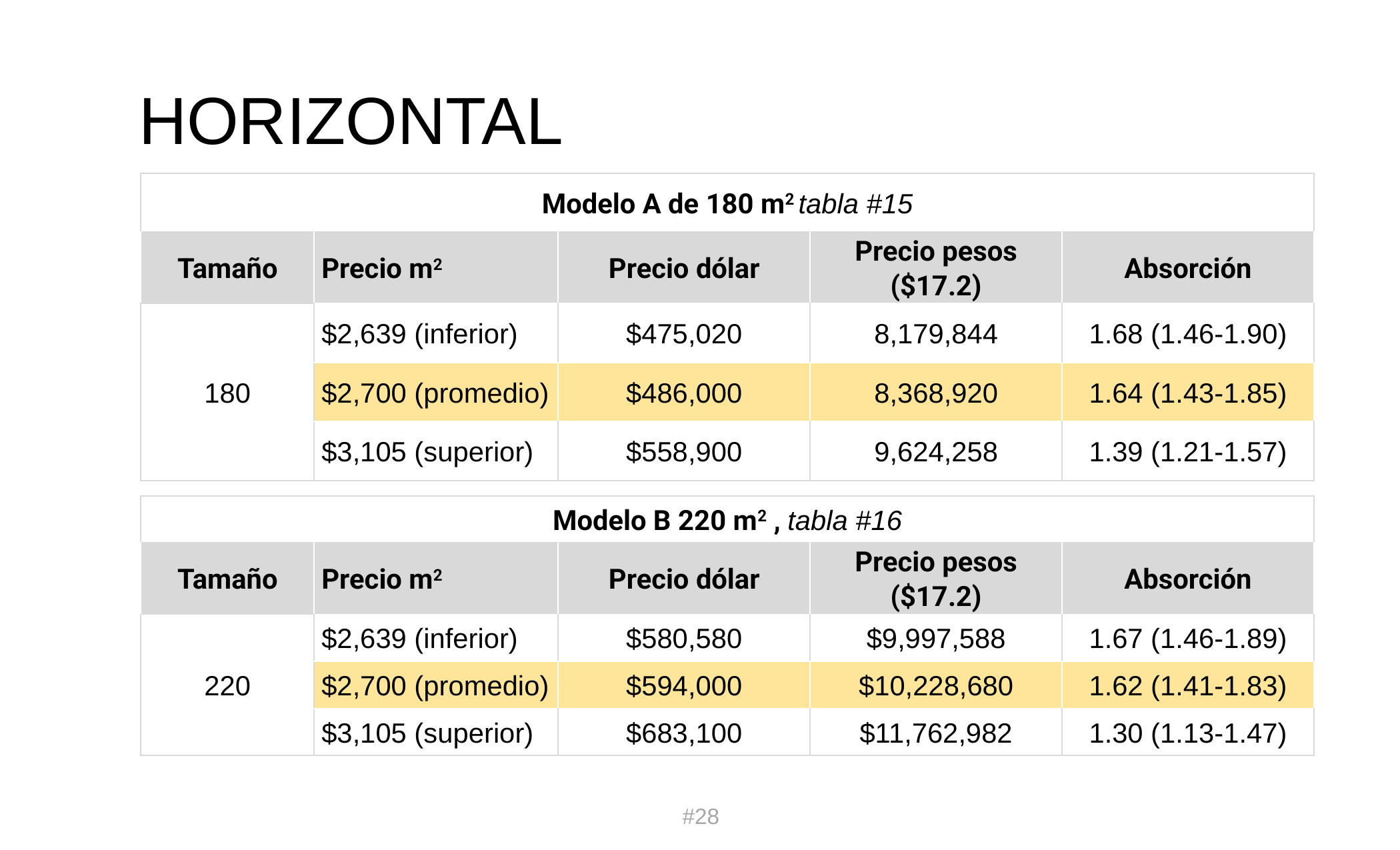

horizontal
| Modelo A de 180 m2 tabla #15 |  |  |  |  |
| --- | --- | --- | --- | --- |
| Tamaño | Precio m2 | Precio dólar | Precio pesos ($17.2) | Absorción |
| 180 | $2,639 (inferior) | $475,020 | 8,179,844 | 1.68 (1.46-1.90) |
|  | $2,700 (promedio) | $486,000 | 8,368,920 | 1.64 (1.43-1.85) |
|  | $3,105 (superior) | $558,900 | 9,624,258 | 1.39 (1.21-1.57) |
| Modelo B 220 m2 , tabla #16 |  |  |  |  |
| --- | --- | --- | --- | --- |
| Tamaño | Precio m2 | Precio dólar | Precio pesos ($17.2) | Absorción |
| 220 | $2,639 (inferior) | $580,580 | $9,997,588 | 1.67 (1.46-1.89) |
|  | $2,700 (promedio) | $594,000 | $10,228,680 | 1.62 (1.41-1.83) |
|  | $3,105 (superior) | $683,100 | $11,762,982 | 1.30 (1.13-1.47) |
#28